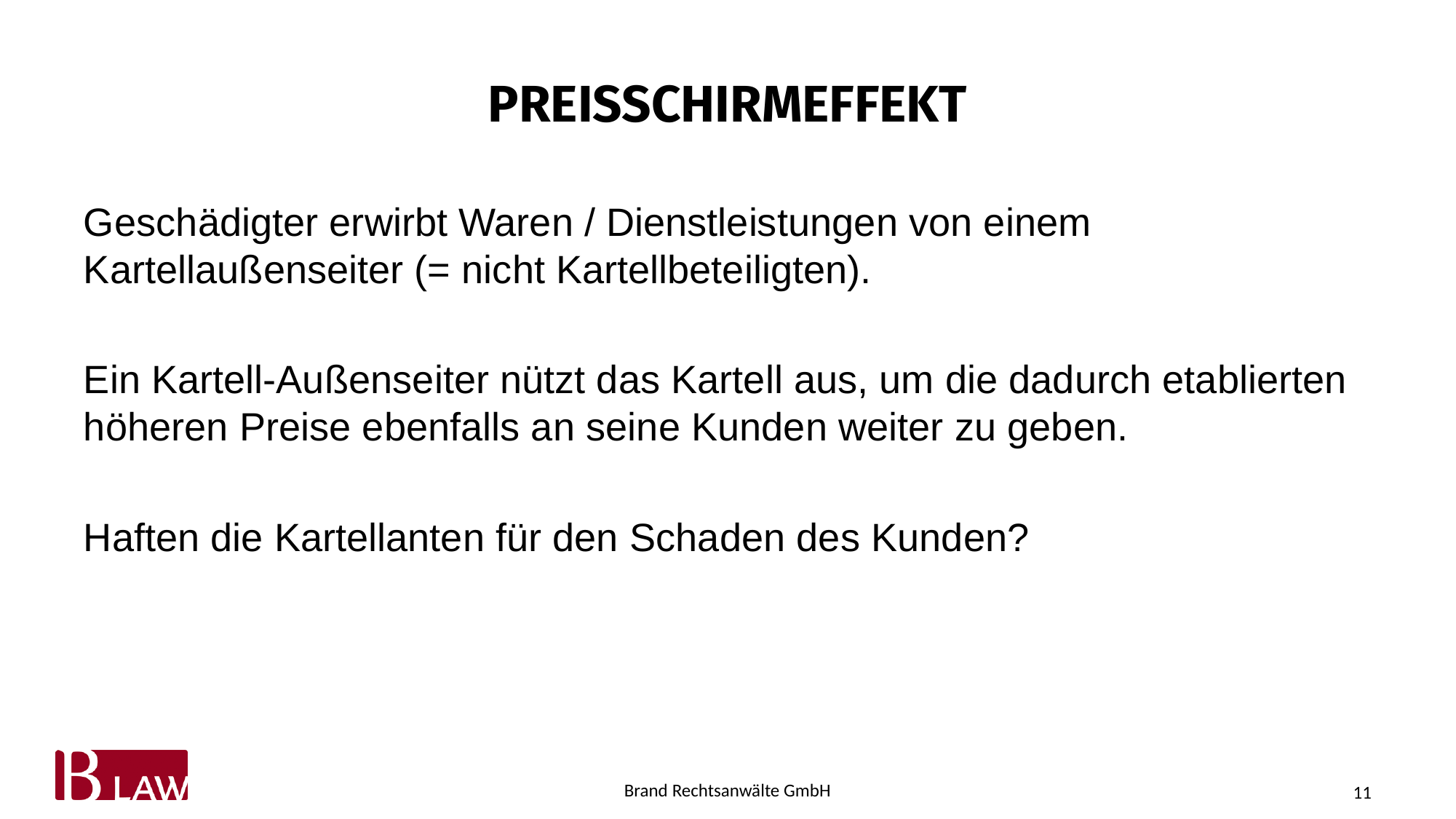

# PREISSCHIRMEFFEKT
Geschädigter erwirbt Waren / Dienstleistungen von einem Kartellaußenseiter (= nicht Kartellbeteiligten).

Ein Kartell-Außenseiter nützt das Kartell aus, um die dadurch etablierten höheren Preise ebenfalls an seine Kunden weiter zu geben.

Haften die Kartellanten für den Schaden des Kunden?

11
Brand Rechtsanwälte GmbH